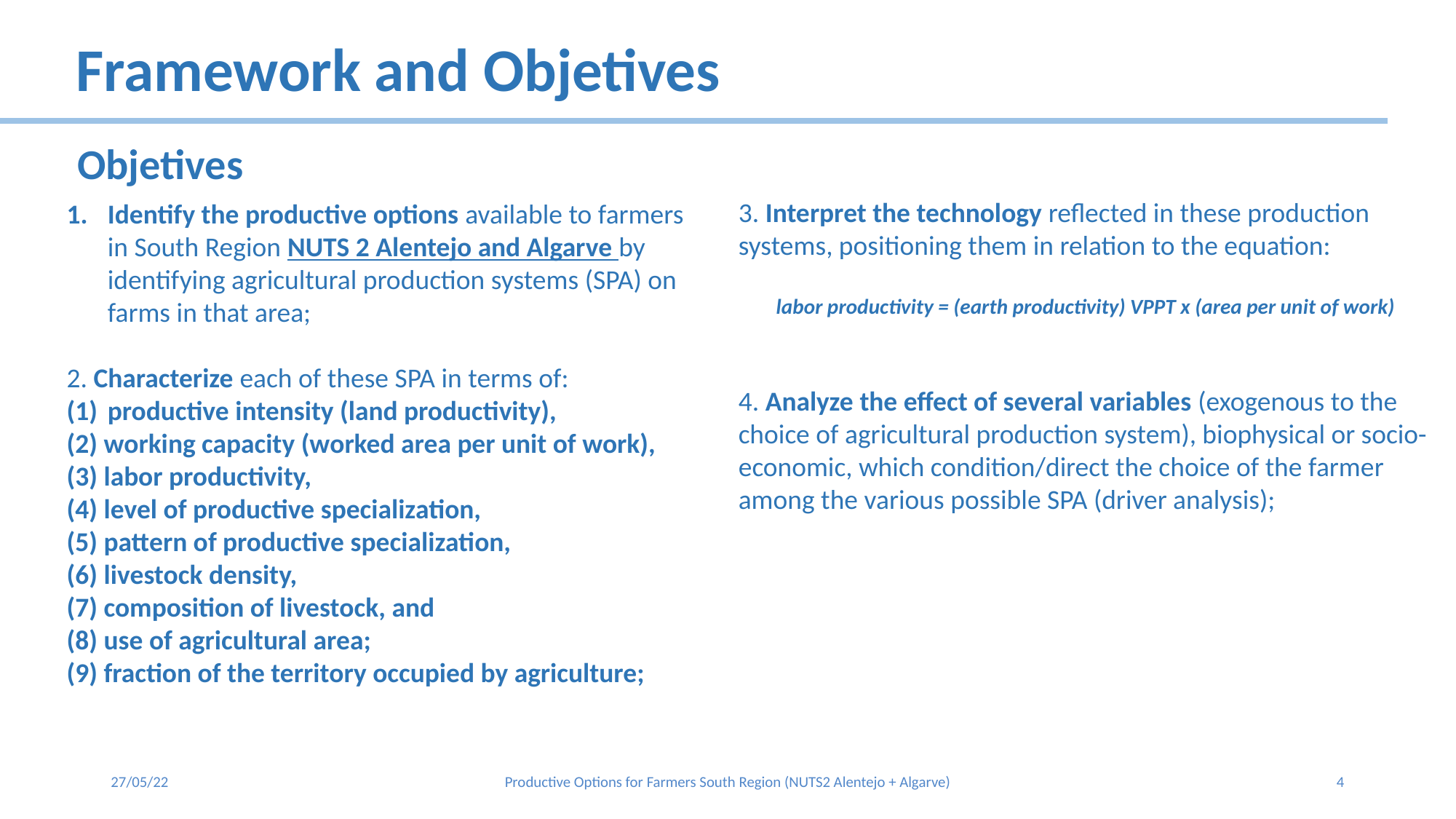

Framework and Objetives
Objetives
3. Interpret the technology reflected in these production systems, positioning them in relation to the equation:

labor productivity = (earth productivity) VPPT x (area per unit of work)

4. Analyze the effect of several variables (exogenous to the choice of agricultural production system), biophysical or socio-economic, which condition/direct the choice of the farmer among the various possible SPA (driver analysis);
Identify the productive options available to farmers in South Region NUTS 2 Alentejo and Algarve by identifying agricultural production systems (SPA) on farms in that area;

2. Characterize each of these SPA in terms of:
productive intensity (land productivity),
(2) working capacity (worked area per unit of work),
(3) labor productivity,
(4) level of productive specialization,
(5) pattern of productive specialization,
(6) livestock density,
(7) composition of livestock, and
(8) use of agricultural area;
(9) fraction of the territory occupied by agriculture;
27/05/22
Productive Options for Farmers South Region (NUTS2 Alentejo + Algarve)
4